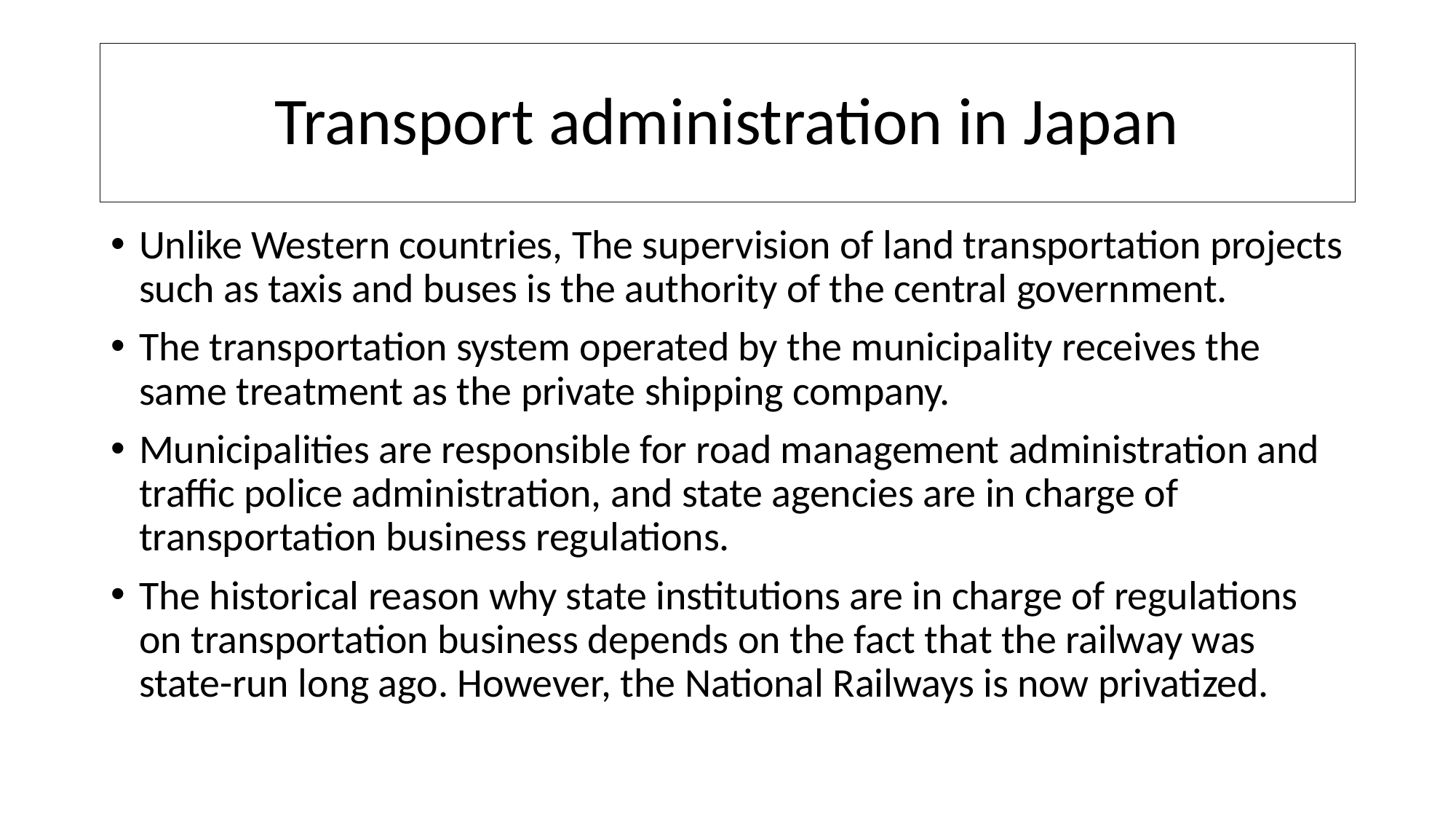

# Transport administration in Japan
Unlike Western countries, The supervision of land transportation projects such as taxis and buses is the authority of the central government.
The transportation system operated by the municipality receives the same treatment as the private shipping company.
Municipalities are responsible for road management administration and traffic police administration, and state agencies are in charge of transportation business regulations.
The historical reason why state institutions are in charge of regulations on transportation business depends on the fact that the railway was state-run long ago. However, the National Railways is now privatized.